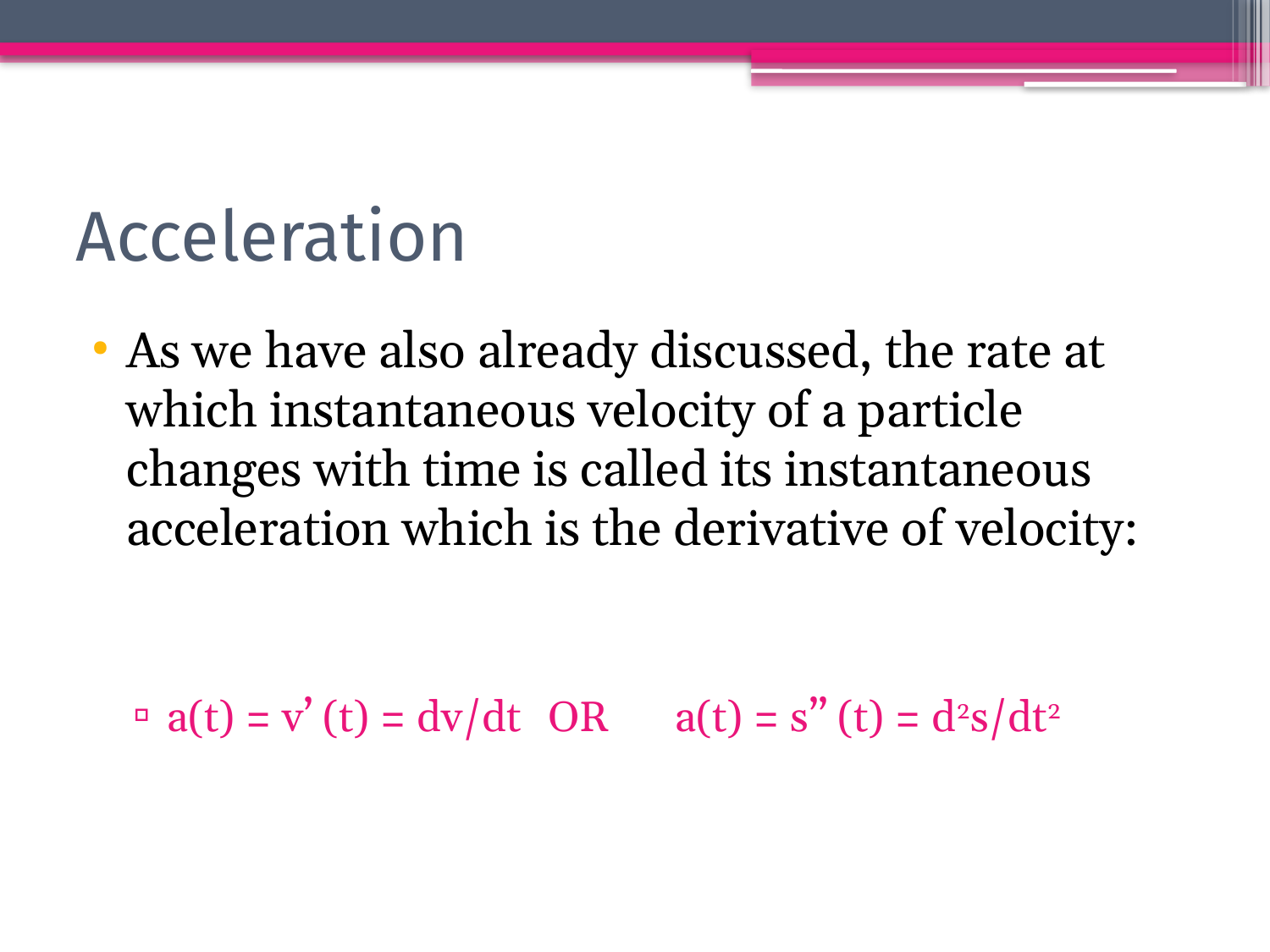

# Acceleration
As we have also already discussed, the rate at which instantaneous velocity of a particle changes with time is called its instantaneous acceleration which is the derivative of velocity:

a(t) = v’ (t) = dv/dt 	OR	a(t) = s’’ (t) = d2s/dt2